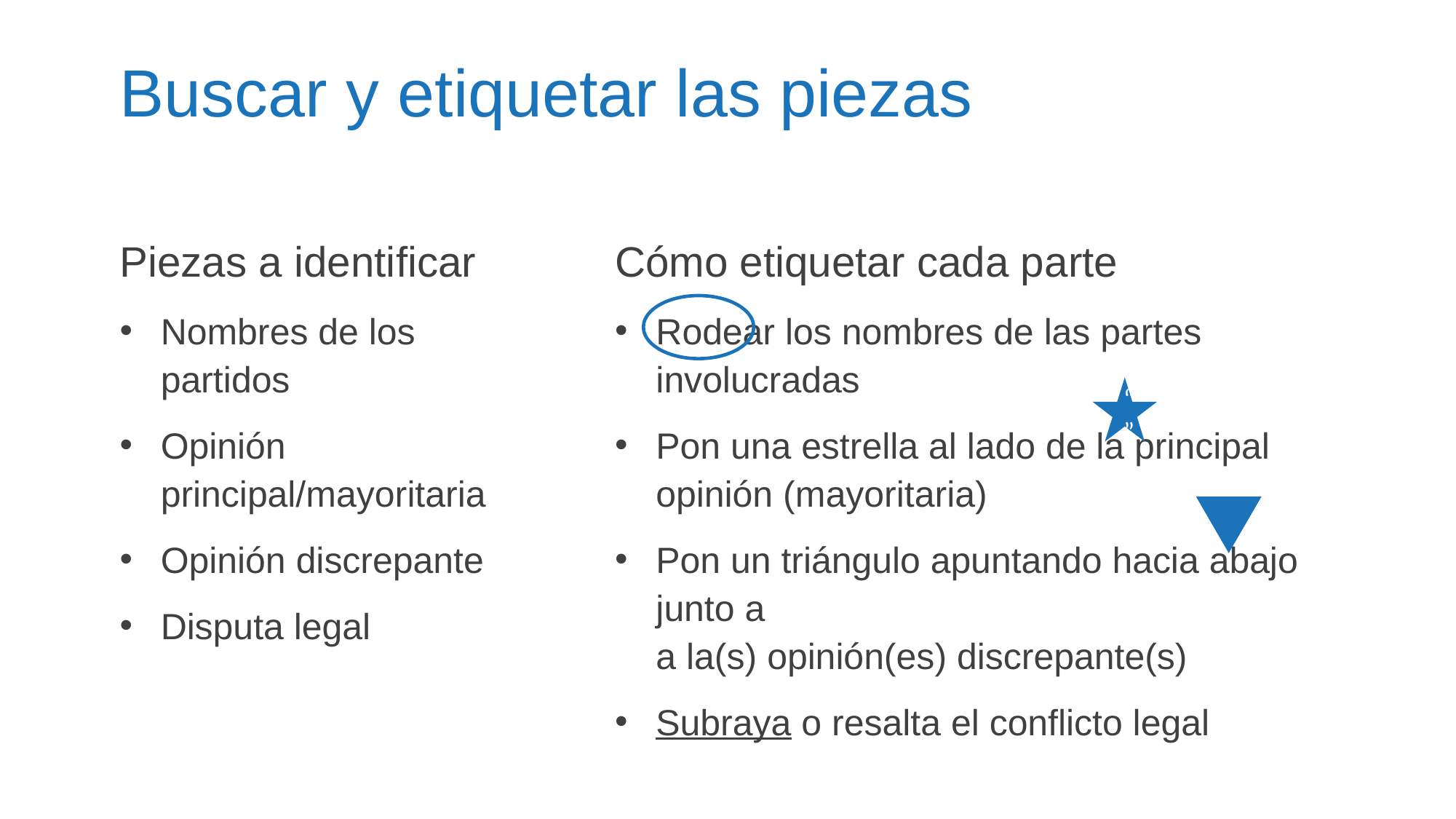

# Buscar y etiquetar las piezas
Piezas a identificar
Nombres de los partidos
Opinión principal/mayoritaria
Opinión discrepante
Disputa legal

Cómo etiquetar cada parte
Rodear los nombres de las partes involucradas
Pon una estrella al lado de la principal
opinión (mayoritaria)
Pon un triángulo apuntando hacia abajo junto a
a la(s) opinión(es) discrepante(s)
Subraya o resalta el conflicto legal

“”